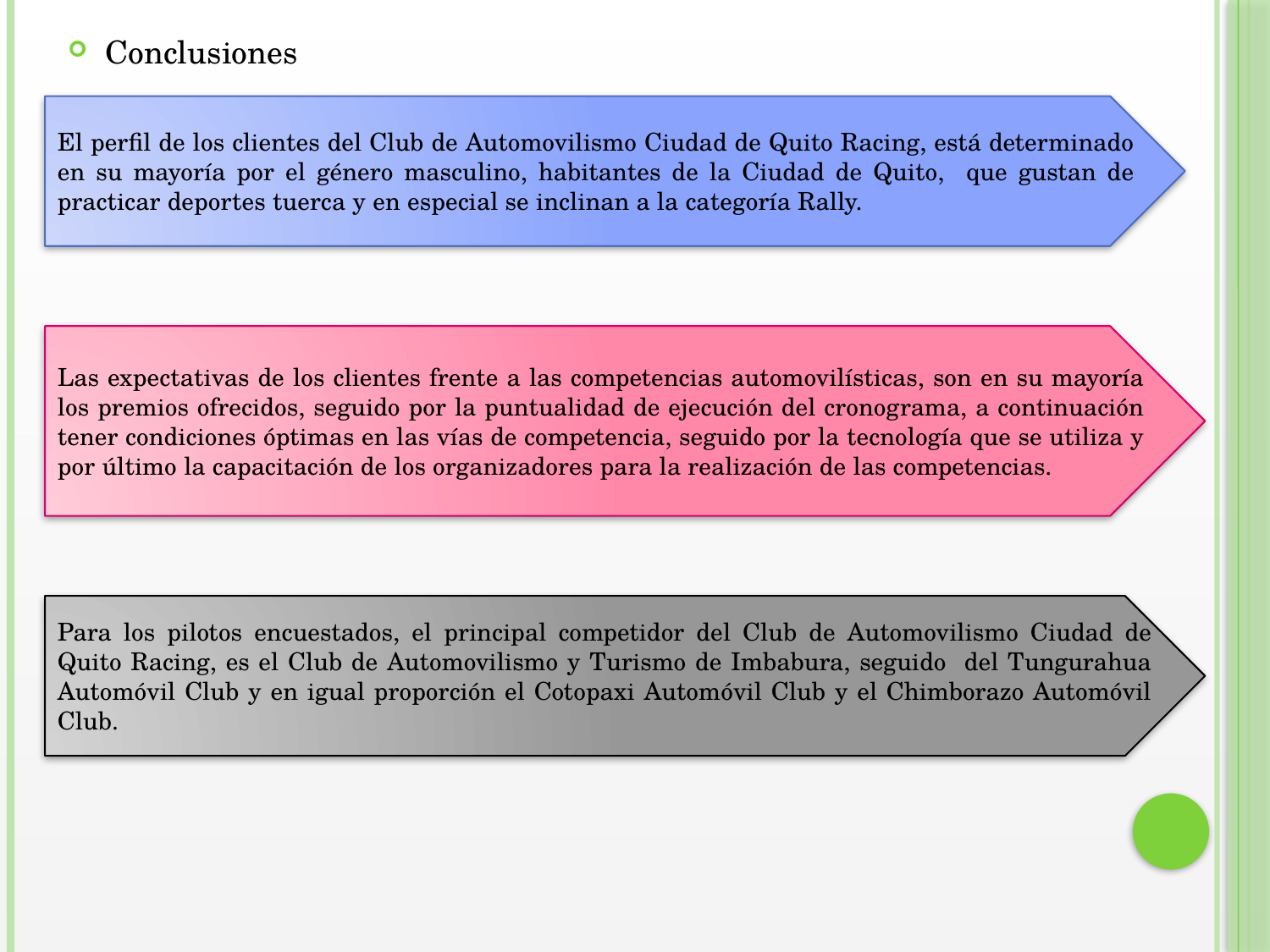

Conclusiones
El perfil de los clientes del Club de Automovilismo Ciudad de Quito Racing, está determinado en su mayoría por el género masculino, habitantes de la Ciudad de Quito,  que gustan de practicar deportes tuerca y en especial se inclinan a la categoría Rally.
Las expectativas de los clientes frente a las competencias automovilísticas, son en su mayoría los premios ofrecidos, seguido por la puntualidad de ejecución del cronograma, a continuación tener condiciones óptimas en las vías de competencia, seguido por la tecnología que se utiliza y por último la capacitación de los organizadores para la realización de las competencias.
Para los pilotos encuestados, el principal competidor del Club de Automovilismo Ciudad de Quito Racing, es el Club de Automovilismo y Turismo de Imbabura, seguido  del Tungurahua Automóvil Club y en igual proporción el Cotopaxi Automóvil Club y el Chimborazo Automóvil Club.